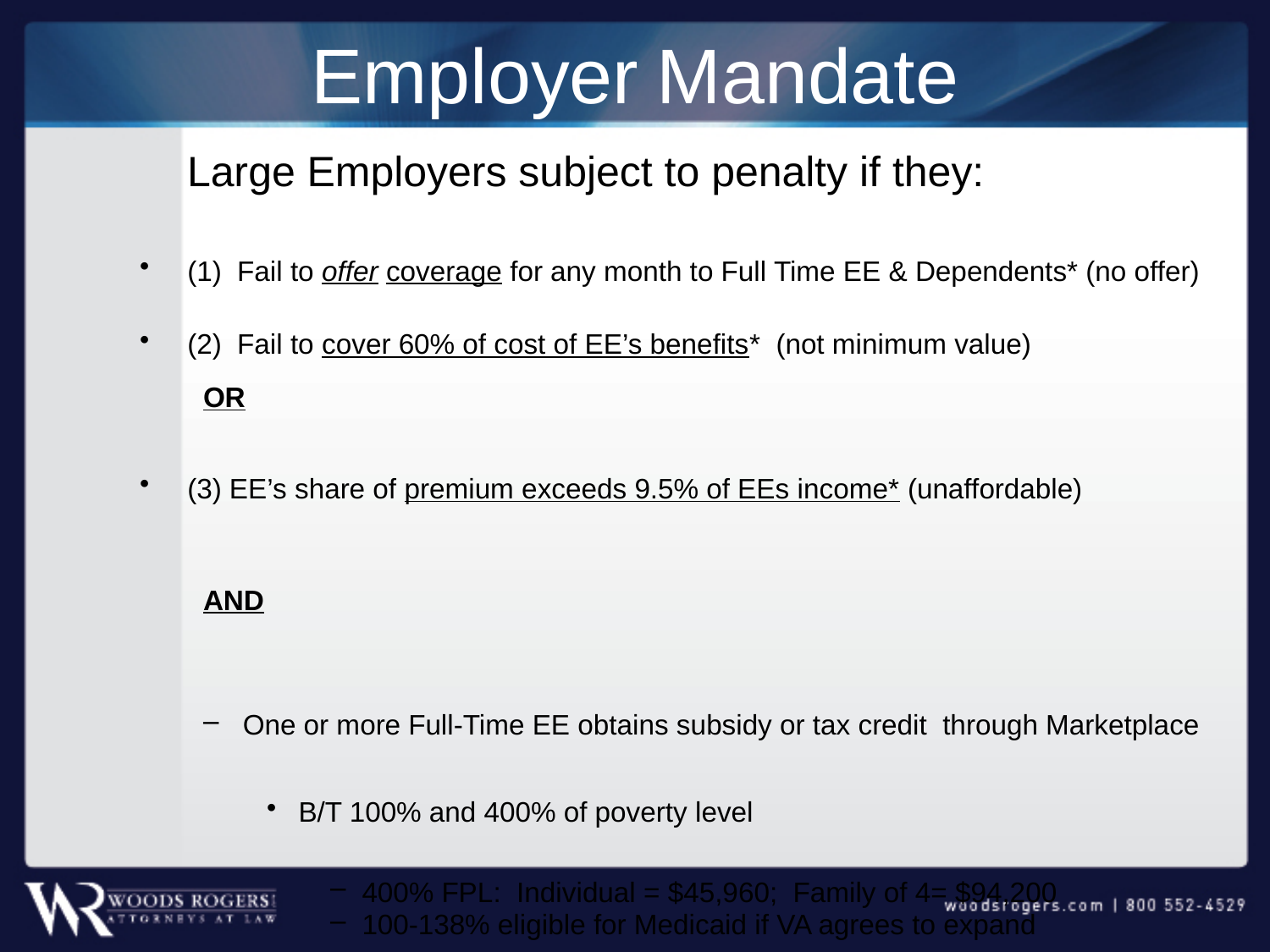

# Employer Mandate
    Large Employers subject to penalty if they:

(1)  Fail to offer coverage for any month to Full Time EE & Dependents* (no offer)

(2)  Fail to cover 60% of cost of EE’s benefits*  (not minimum value)

OR

(3) EE’s share of premium exceeds 9.5% of EEs income* (unaffordable)

AND

One or more Full-Time EE obtains subsidy or tax credit  through Marketplace

B/T 100% and 400% of poverty level

400% FPL:  Individual = $45,960;  Family of 4= $94,200
100-138% eligible for Medicaid if VA agrees to expand

*See safe harbor methods